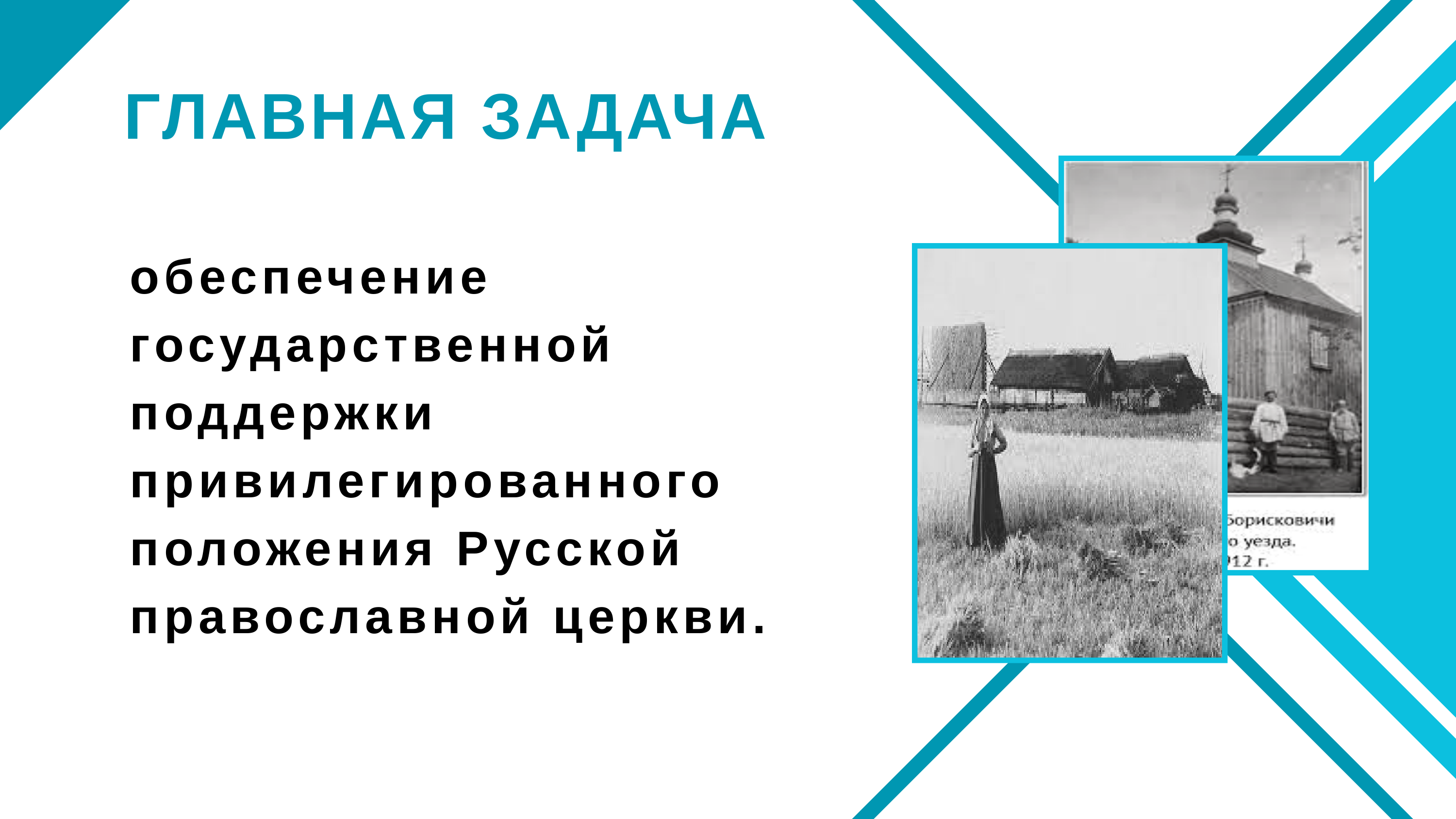

ГЛАВНАЯ ЗАДАЧА

обеспечение государственной поддержки привилегированного положения Русской православной церкви.